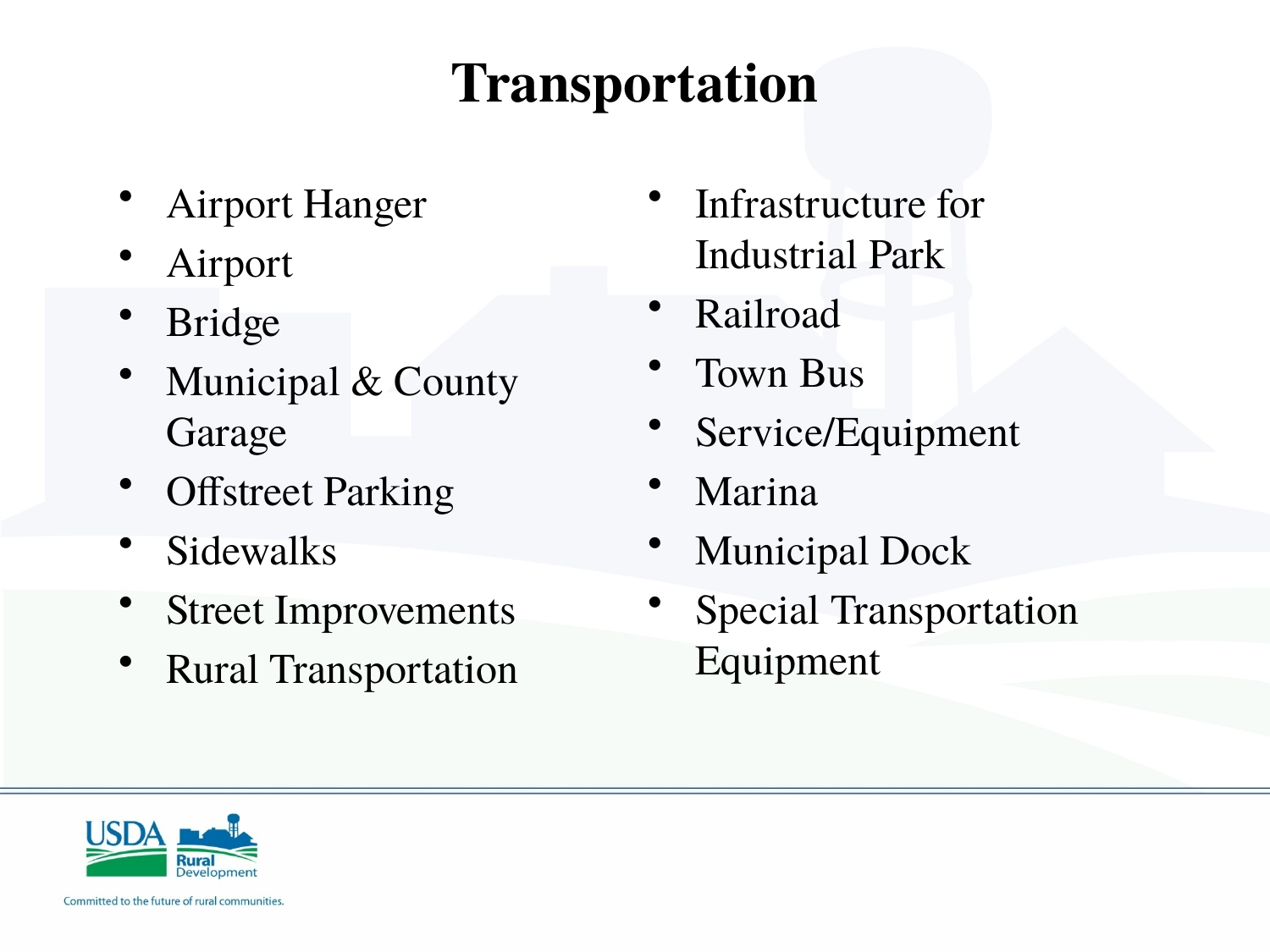

# Transportation
Airport Hanger
Airport
Bridge
Municipal & County Garage
Offstreet Parking
Sidewalks
Street Improvements
Rural Transportation
Infrastructure for Industrial Park
Railroad
Town Bus
Service/Equipment
Marina
Municipal Dock
Special Transportation Equipment